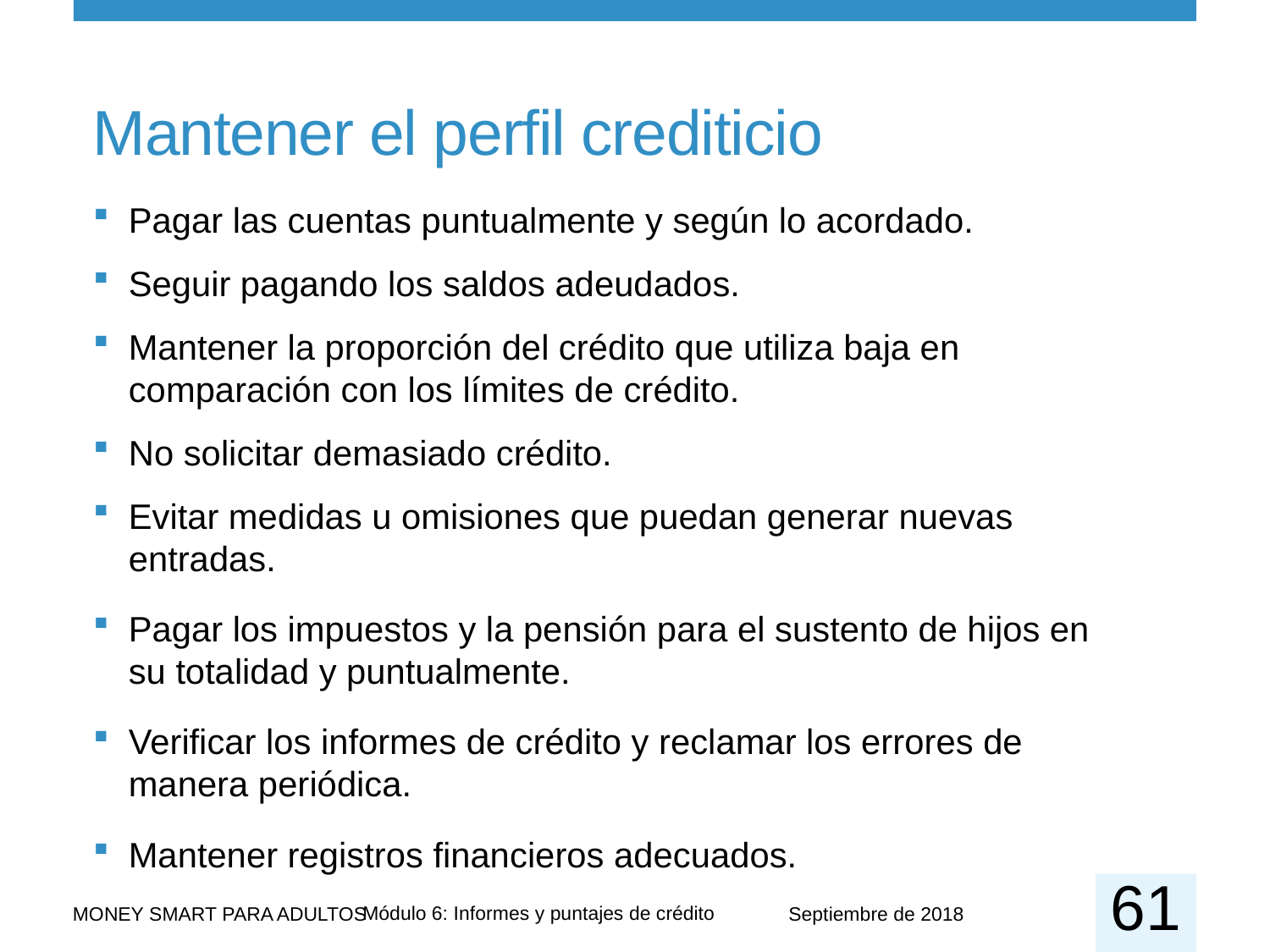

# Mantener el perfil crediticio
Pagar las cuentas puntualmente y según lo acordado.
Seguir pagando los saldos adeudados.
Mantener la proporción del crédito que utiliza baja en comparación con los límites de crédito.
No solicitar demasiado crédito.
Evitar medidas u omisiones que puedan generar nuevas entradas.
Pagar los impuestos y la pensión para el sustento de hijos en su totalidad y puntualmente.
Verificar los informes de crédito y reclamar los errores de manera periódica.
Mantener registros financieros adecuados.
61